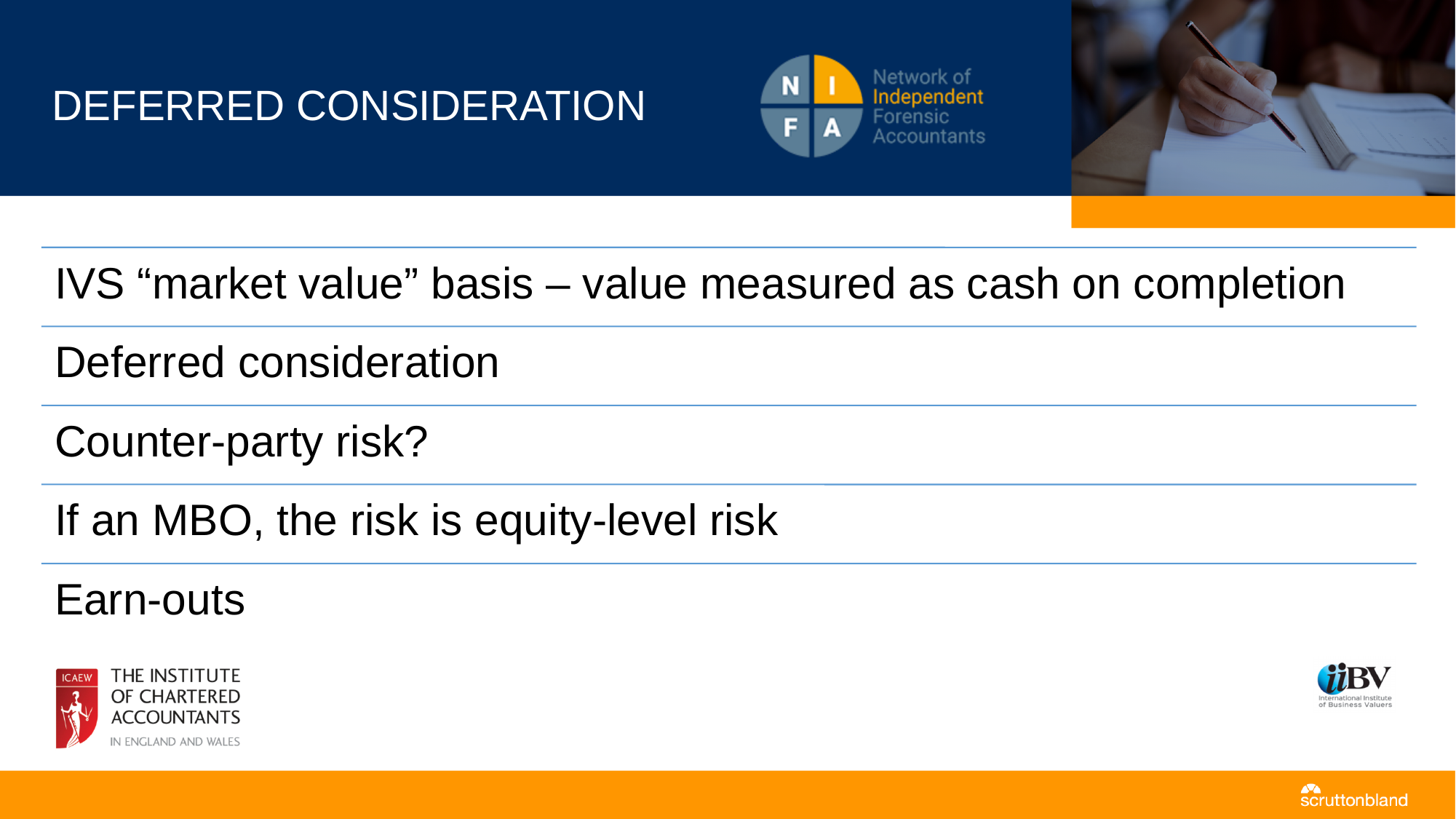

# Deferred consideration
IVS “market value” basis – value measured as cash on completion
Deferred consideration
Counter-party risk?
If an MBO, the risk is equity-level risk
Earn-outs